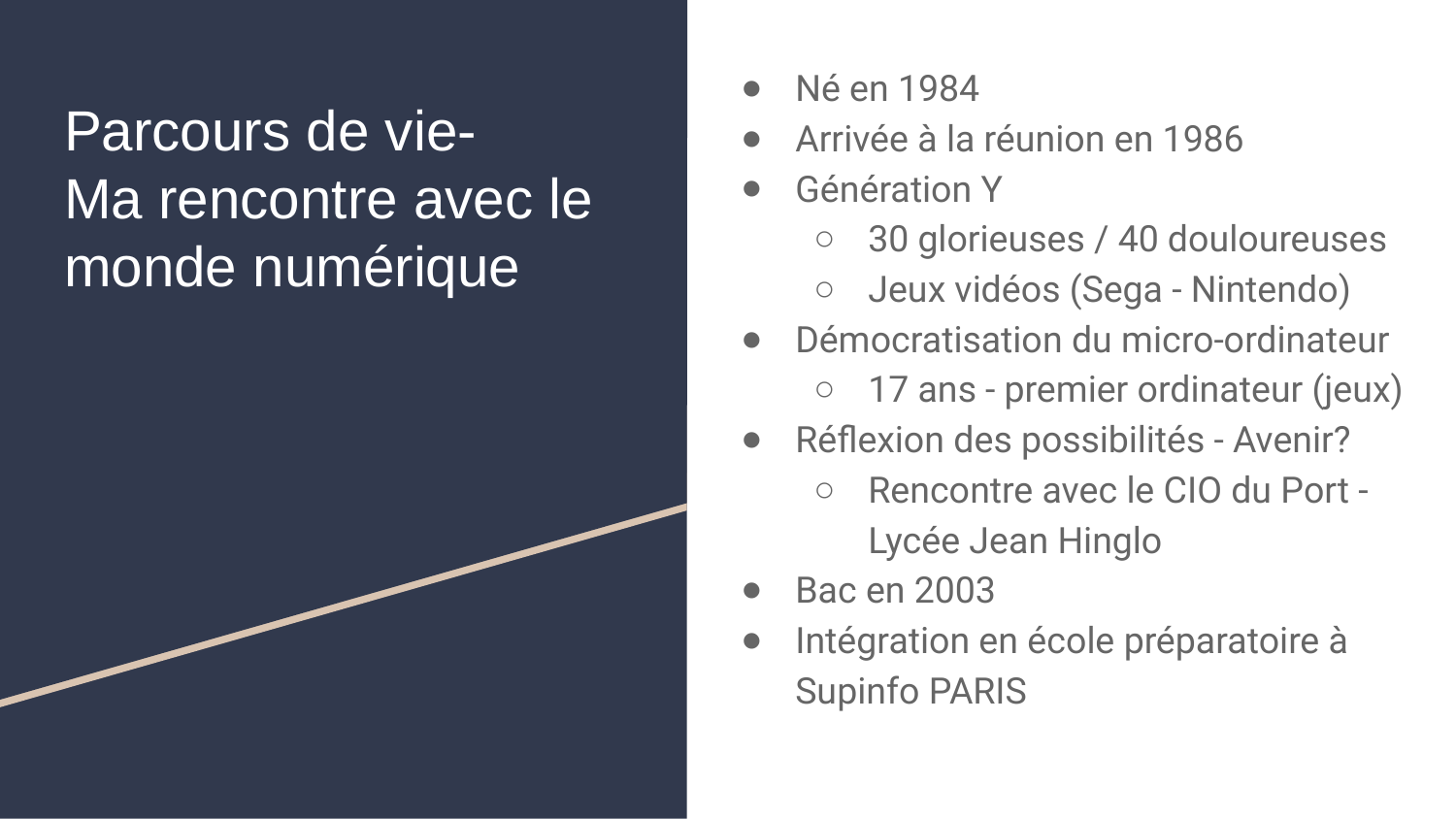

Né en 1984
Arrivée à la réunion en 1986
Génération Y
30 glorieuses / 40 douloureuses
Jeux vidéos (Sega - Nintendo)
Démocratisation du micro-ordinateur
17 ans - premier ordinateur (jeux)
Réflexion des possibilités - Avenir?
Rencontre avec le CIO du Port - Lycée Jean Hinglo
Bac en 2003
Intégration en école préparatoire à Supinfo PARIS
# Parcours de vie-
Ma rencontre avec le monde numérique